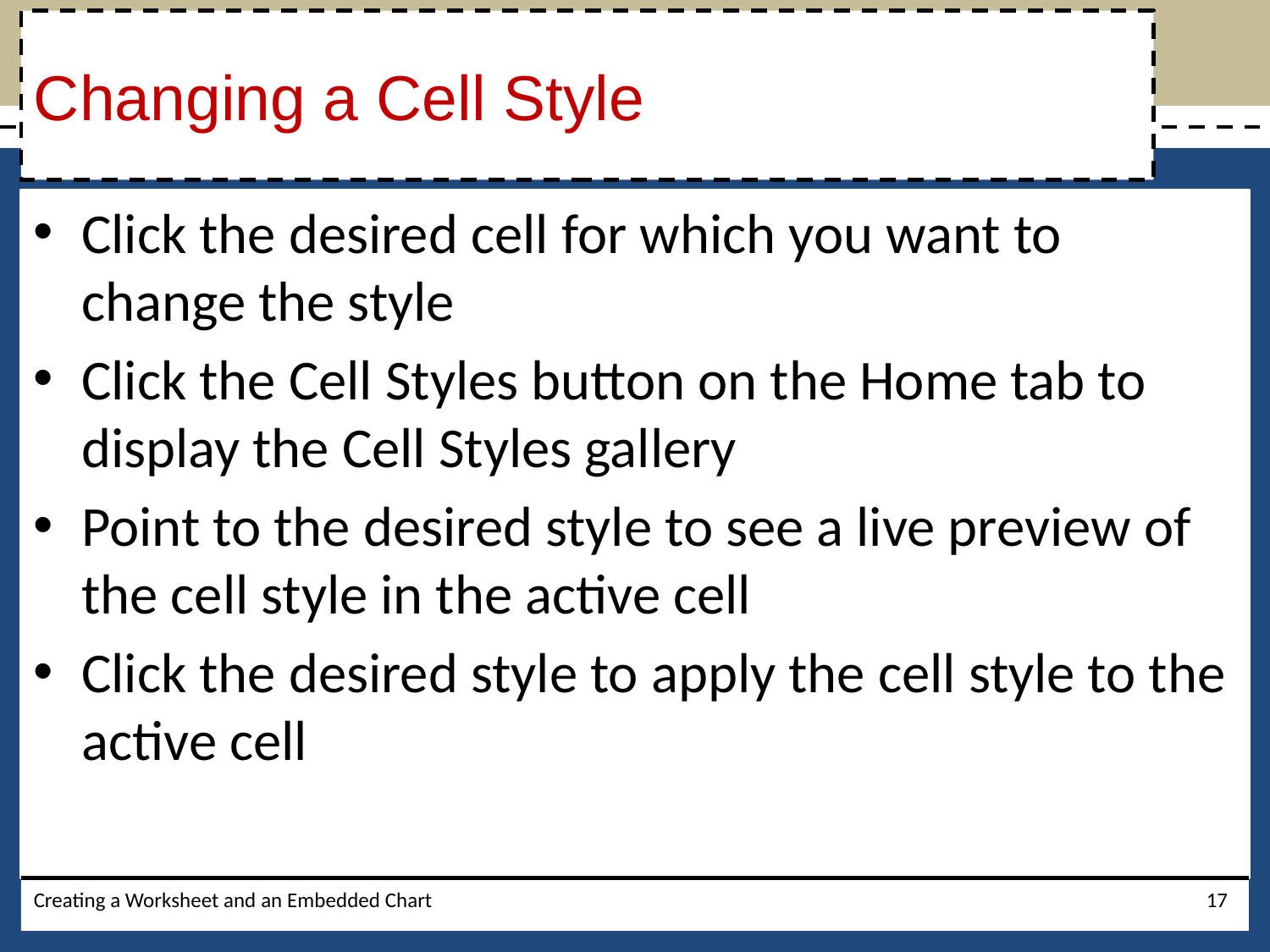

# Changing a Cell Style
Click the desired cell for which you want to change the style
Click the Cell Styles button on the Home tab to display the Cell Styles gallery
Point to the desired style to see a live preview of the cell style in the active cell
Click the desired style to apply the cell style to the active cell
Creating a Worksheet and an Embedded Chart
17